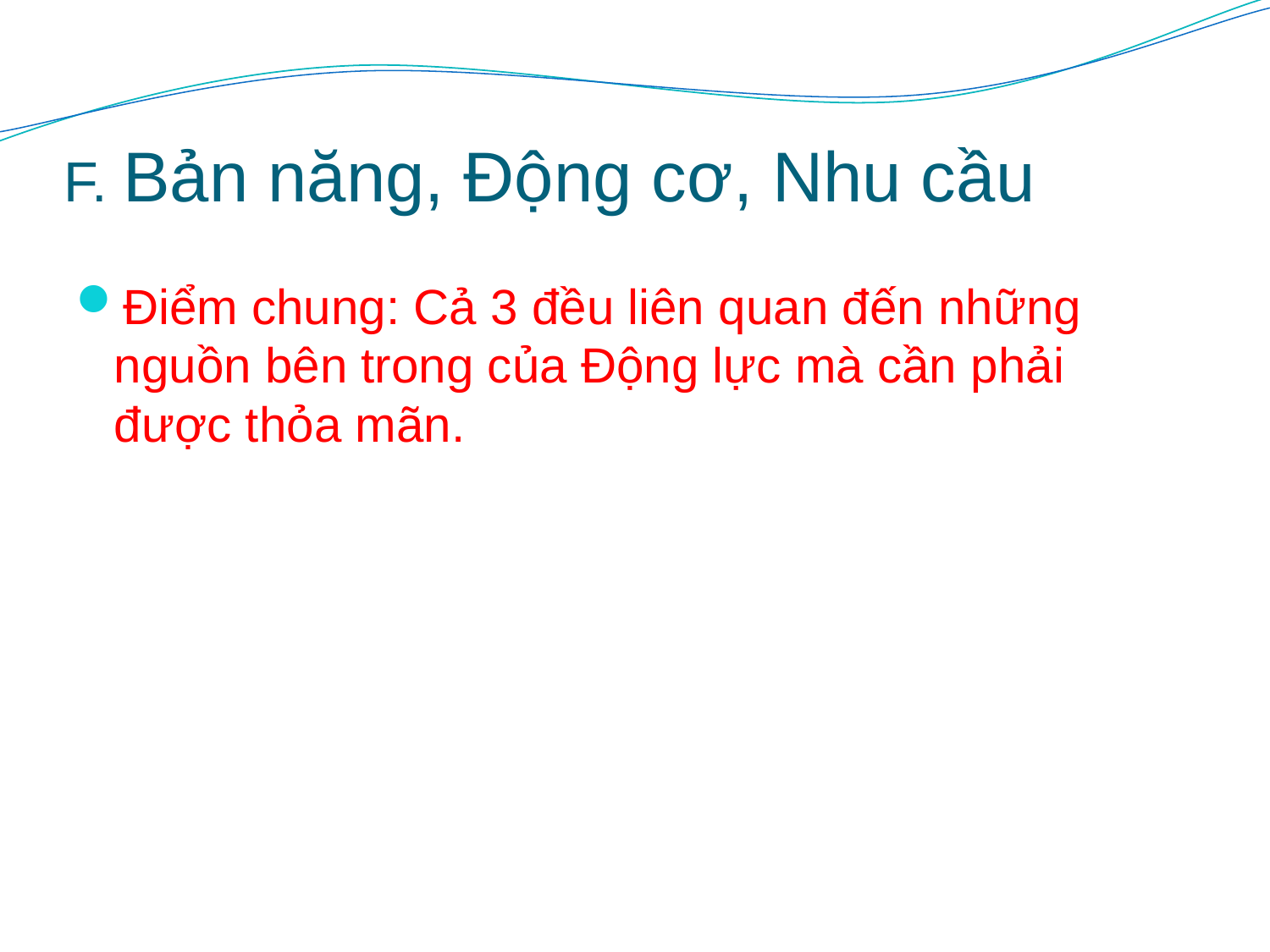

# F. Bản năng, Động cơ, Nhu cầu
Điểm chung: Cả 3 đều liên quan đến những nguồn bên trong của Động lực mà cần phải được thỏa mãn.